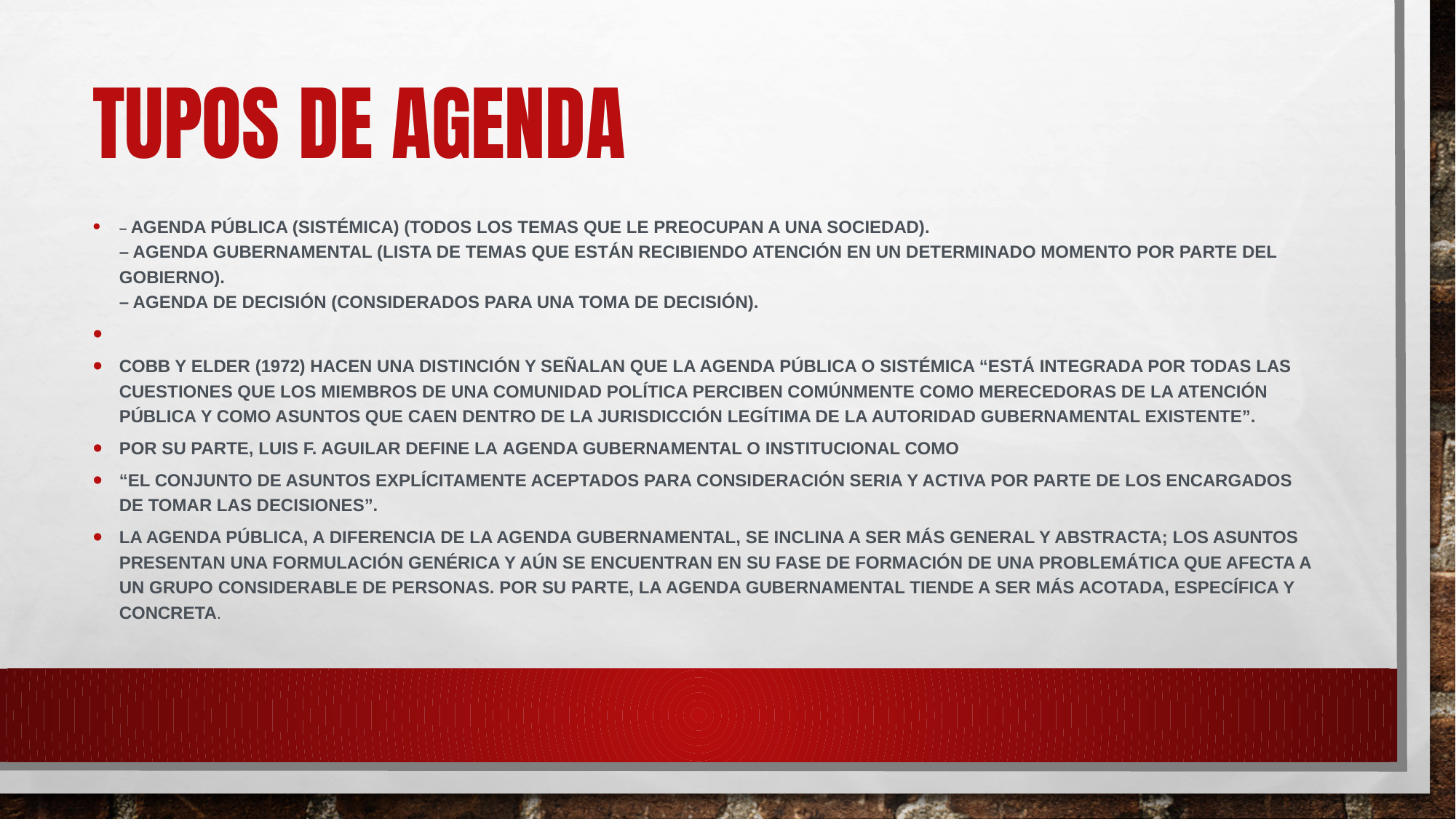

# Tupos de agenda

– Agenda pública (SISTÉMICA) (todos los temas que le preocupan a una sociedad).
– Agenda gubernamental (lista de temas que están recibiendo atención en un determinado momento por parte del Gobierno).
– Agenda de decisión (considerados para una toma de decisión).

Cobb y Elder (1972) hacen una distinción y señalan que la agenda pública o sistémica “está integrada por todas las cuestiones que los miembros de una comunidad política perciben comúnmente como merecedoras de la atención pública y como asuntos que caen dentro de la jurisdicción legítima de la autoridad gubernamental existente”.
Por su parte, Luis F. Aguilar define la agenda gubernamental o institucional como
“el conjunto de asuntos explícitamente aceptados para consideración seria y activa por parte de los encargados de tomar las decisiones”.
La agenda pública, a diferencia de la agenda gubernamental, se inclina a ser más general y abstracta; los asuntos presentan una formulación genérica y aún se encuentran en su fase de formación de una problemática que afecta a un grupo considerable de personas. Por su parte, la agenda gubernamental tiende a ser más acotada, específica y concreta.